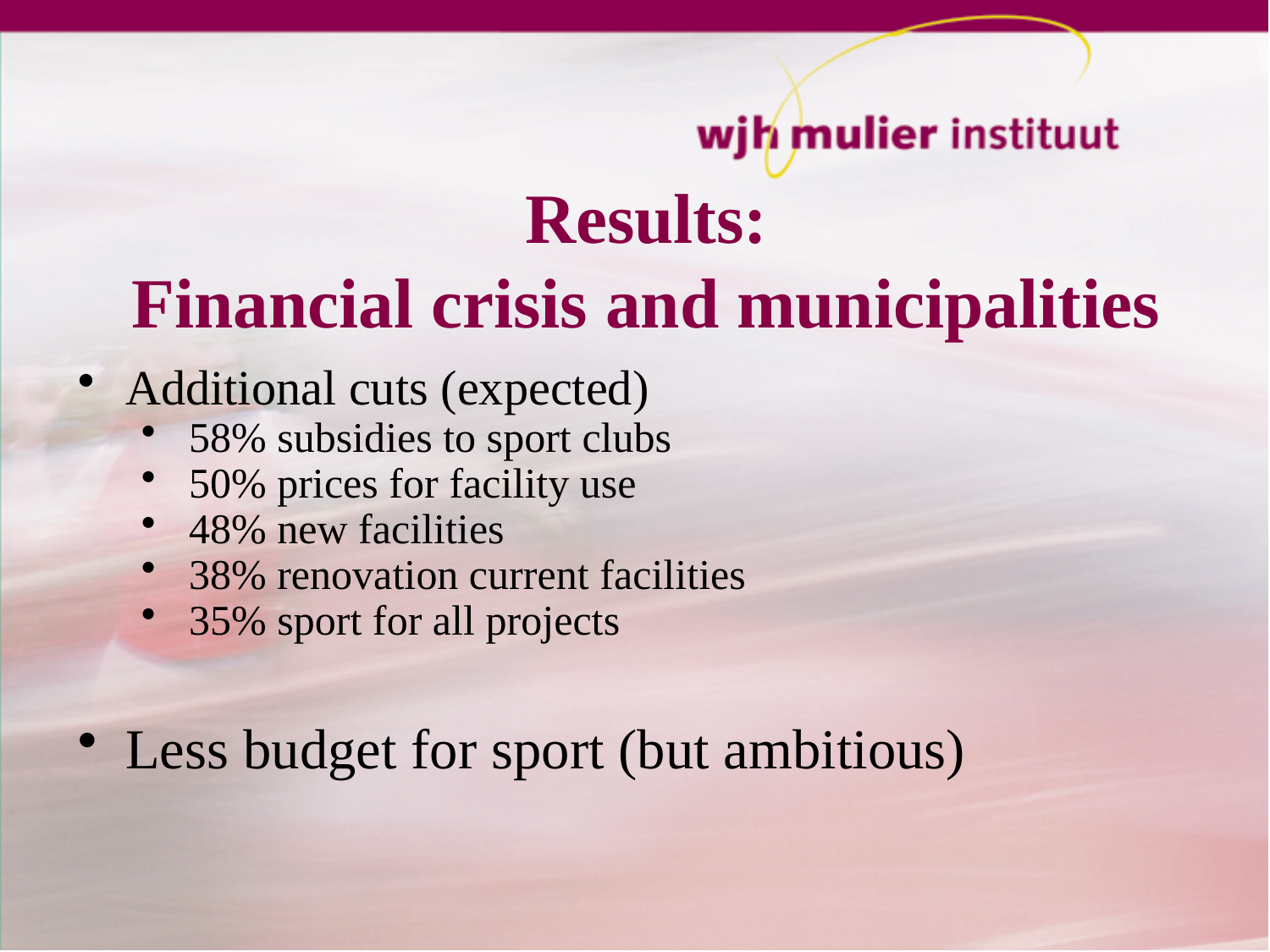

Results:
Financial crisis and municipalities
Additional cuts (expected)
58% subsidies to sport clubs
50% prices for facility use
48% new facilities
38% renovation current facilities
35% sport for all projects

Less budget for sport (but ambitious)